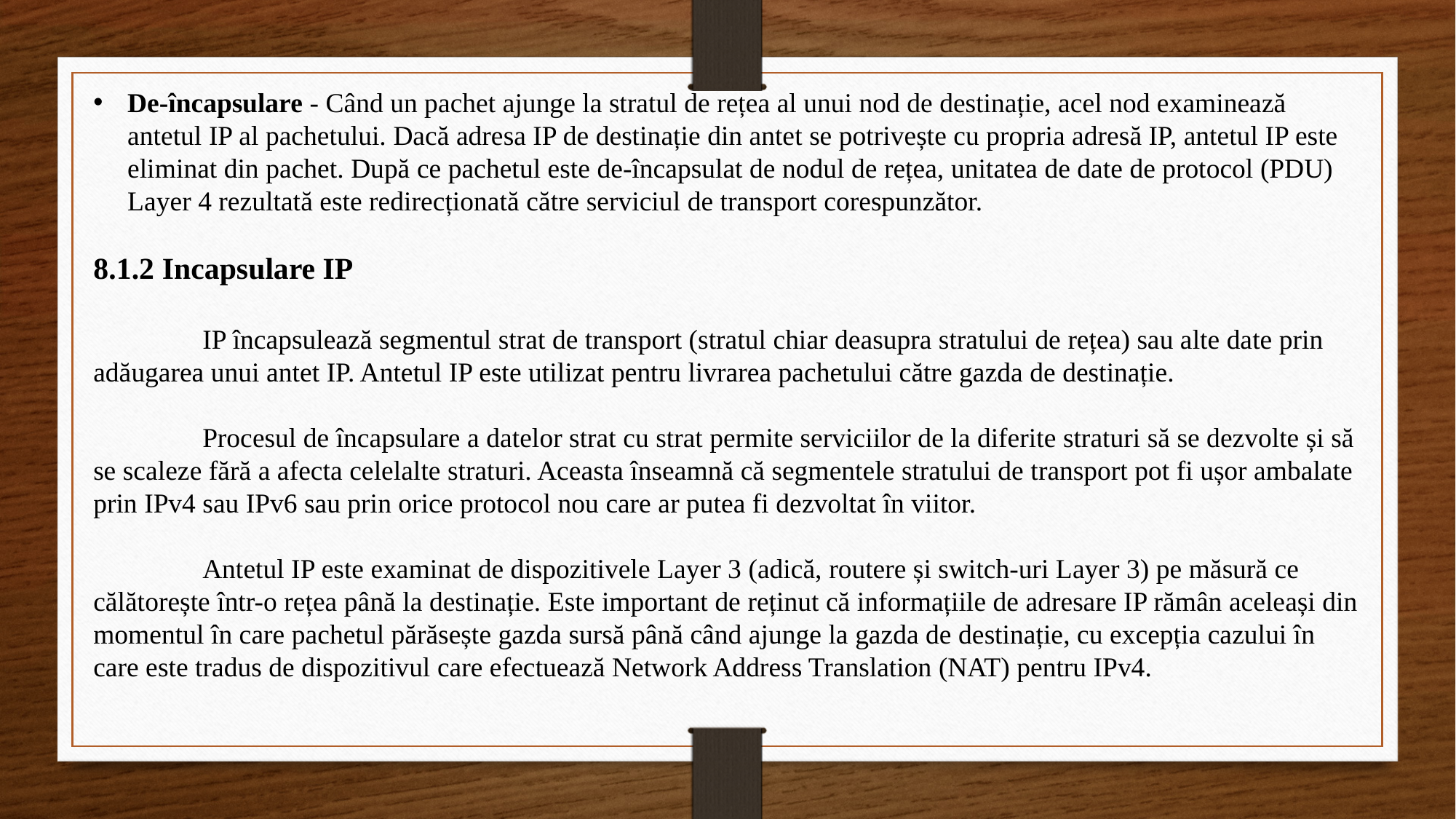

De-încapsulare - Când un pachet ajunge la stratul de rețea al unui nod de destinație, acel nod examinează antetul IP al pachetului. Dacă adresa IP de destinație din antet se potrivește cu propria adresă IP, antetul IP este eliminat din pachet. După ce pachetul este de-încapsulat de nodul de rețea, unitatea de date de protocol (PDU) Layer 4 rezultată este redirecționată către serviciul de transport corespunzător.

8.1.2 Incapsulare IP

	IP încapsulează segmentul strat de transport (stratul chiar deasupra stratului de rețea) sau alte date prin adăugarea unui antet IP. Antetul IP este utilizat pentru livrarea pachetului către gazda de destinație.

	Procesul de încapsulare a datelor strat cu strat permite serviciilor de la diferite straturi să se dezvolte și să se scaleze fără a afecta celelalte straturi. Aceasta înseamnă că segmentele stratului de transport pot fi ușor ambalate prin IPv4 sau IPv6 sau prin orice protocol nou care ar putea fi dezvoltat în viitor.

	Antetul IP este examinat de dispozitivele Layer 3 (adică, routere și switch-uri Layer 3) pe măsură ce călătorește într-o rețea până la destinație. Este important de reținut că informațiile de adresare IP rămân aceleași din momentul în care pachetul părăsește gazda sursă până când ajunge la gazda de destinație, cu excepția cazului în care este tradus de dispozitivul care efectuează Network Address Translation (NAT) pentru IPv4.